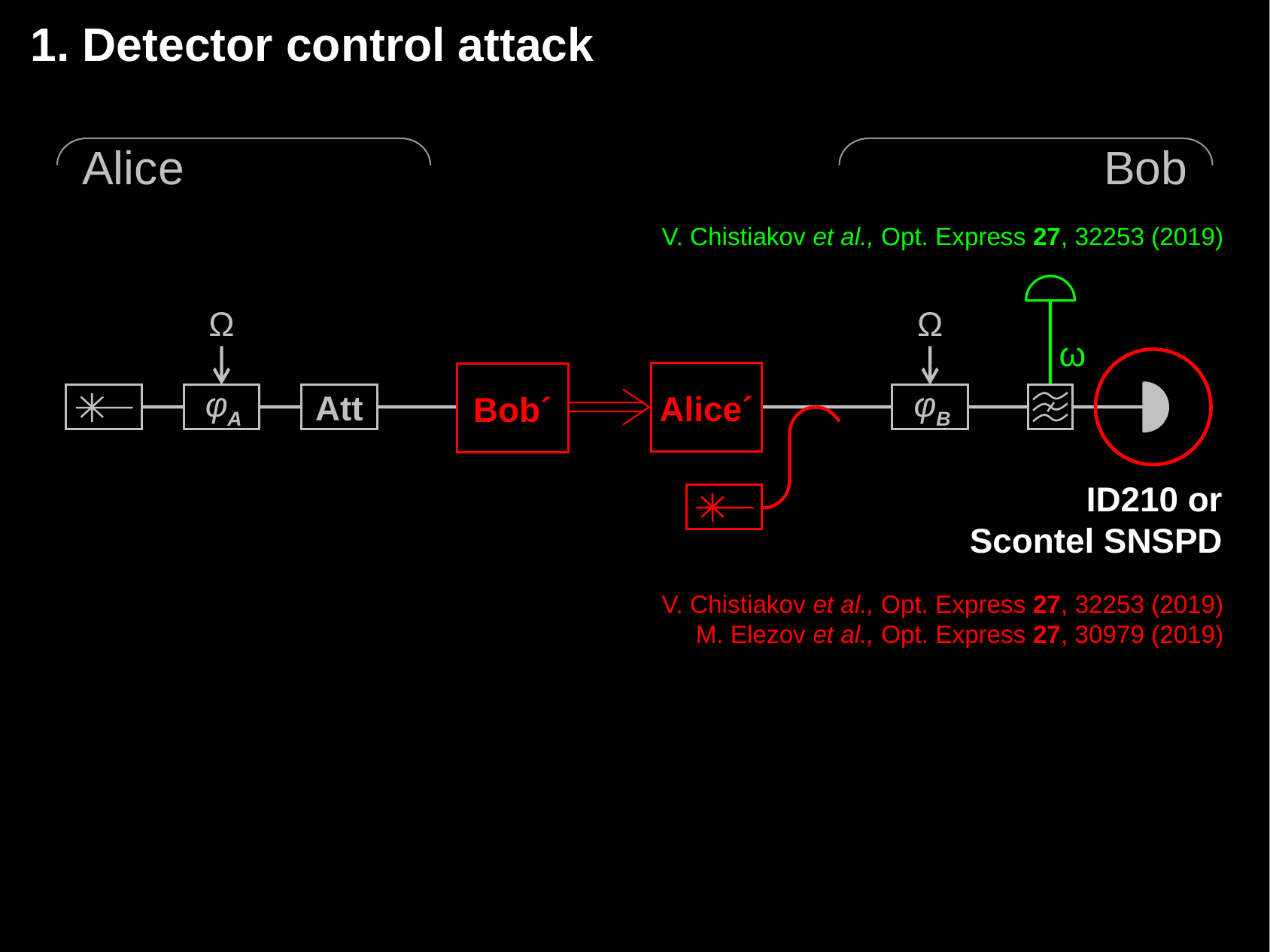

# 1. Detector control attack

Alice

Bob
Ω

φA

Ω

φB

Att

V. Chistiakov et al., Opt. Express 27, 32253 (2019)

ω

Alice´
Bob´

ID210 or
Scontel SNSPD
V. Chistiakov et al., Opt. Express 27, 32253 (2019)
M. Elezov et al., Opt. Express 27, 30979 (2019)